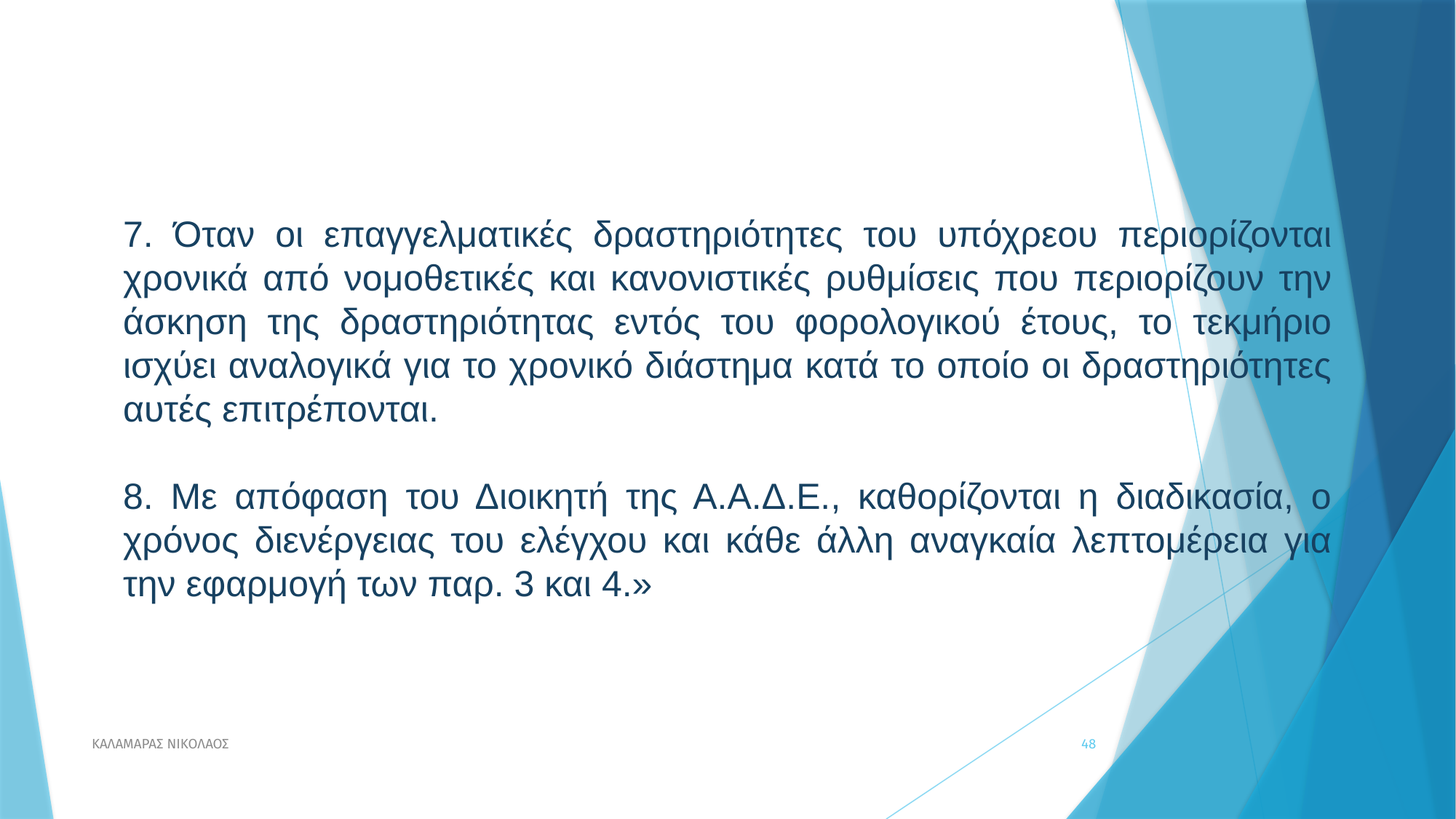

7. Όταν οι επαγγελματικές δραστηριότητες του υπόχρεου περιορίζονται χρονικά από νομοθετικές και κανονιστικές ρυθμίσεις που περιορίζουν την άσκηση της δραστηριότητας εντός του φορολογικού έτους, το τεκμήριο ισχύει αναλογικά για το χρονικό διάστημα κατά το οποίο οι δραστηριότητες αυτές επιτρέπονται.

8. Με απόφαση του Διοικητή της Α.Α.Δ.Ε., καθορίζονται η διαδικασία, ο χρόνος διενέργειας του ελέγχου και κάθε άλλη αναγκαία λεπτομέρεια για την εφαρμογή των παρ. 3 και 4.»
ΚΑΛΑΜΑΡΑΣ ΝΙΚΟΛΑΟΣ
48